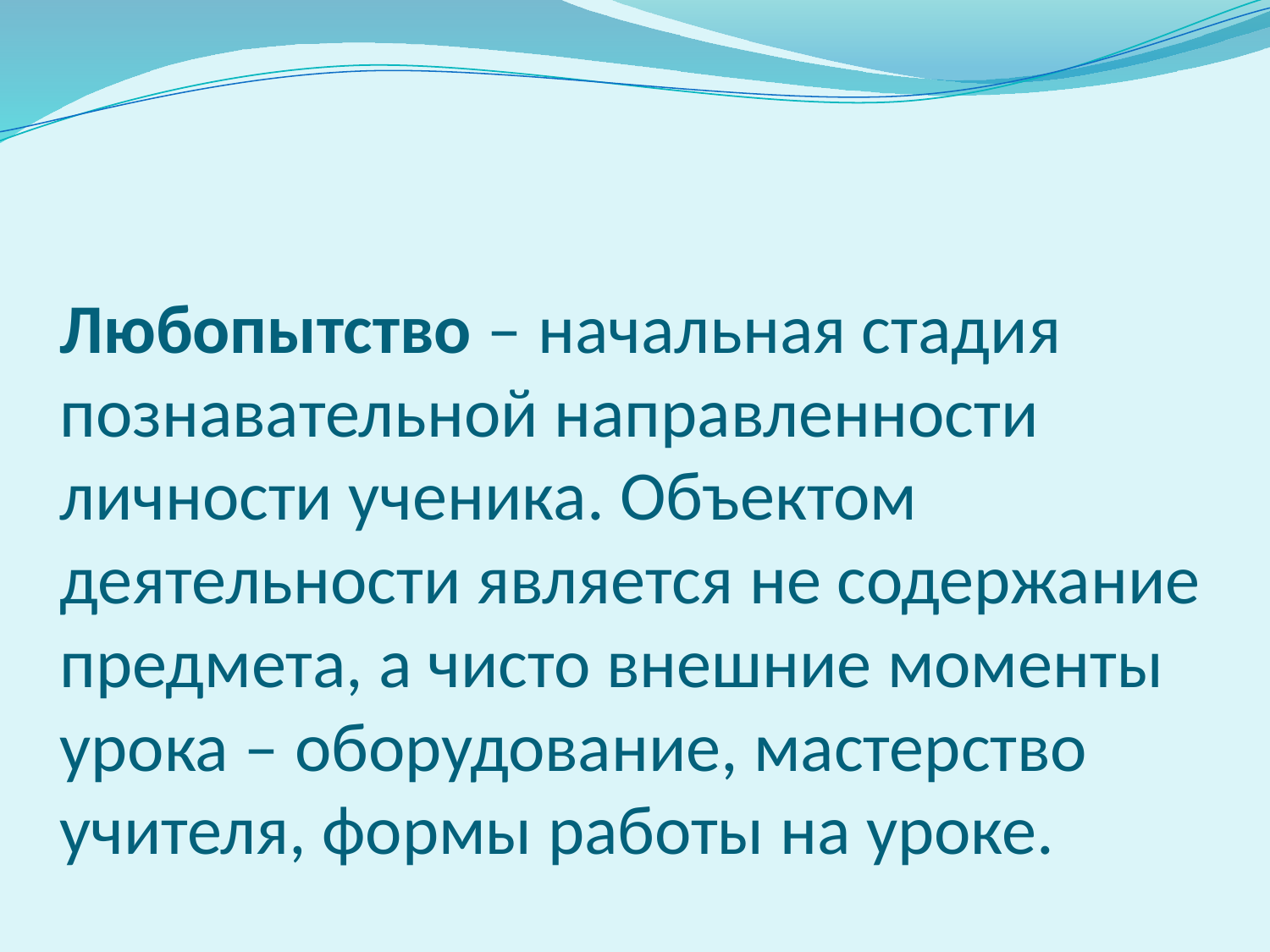

# Любопытство – начальная стадия познавательной направленности личности ученика. Объектом деятельности является не содержание предмета, а чисто внешние моменты урока – оборудование, мастерство учителя, формы работы на уроке.